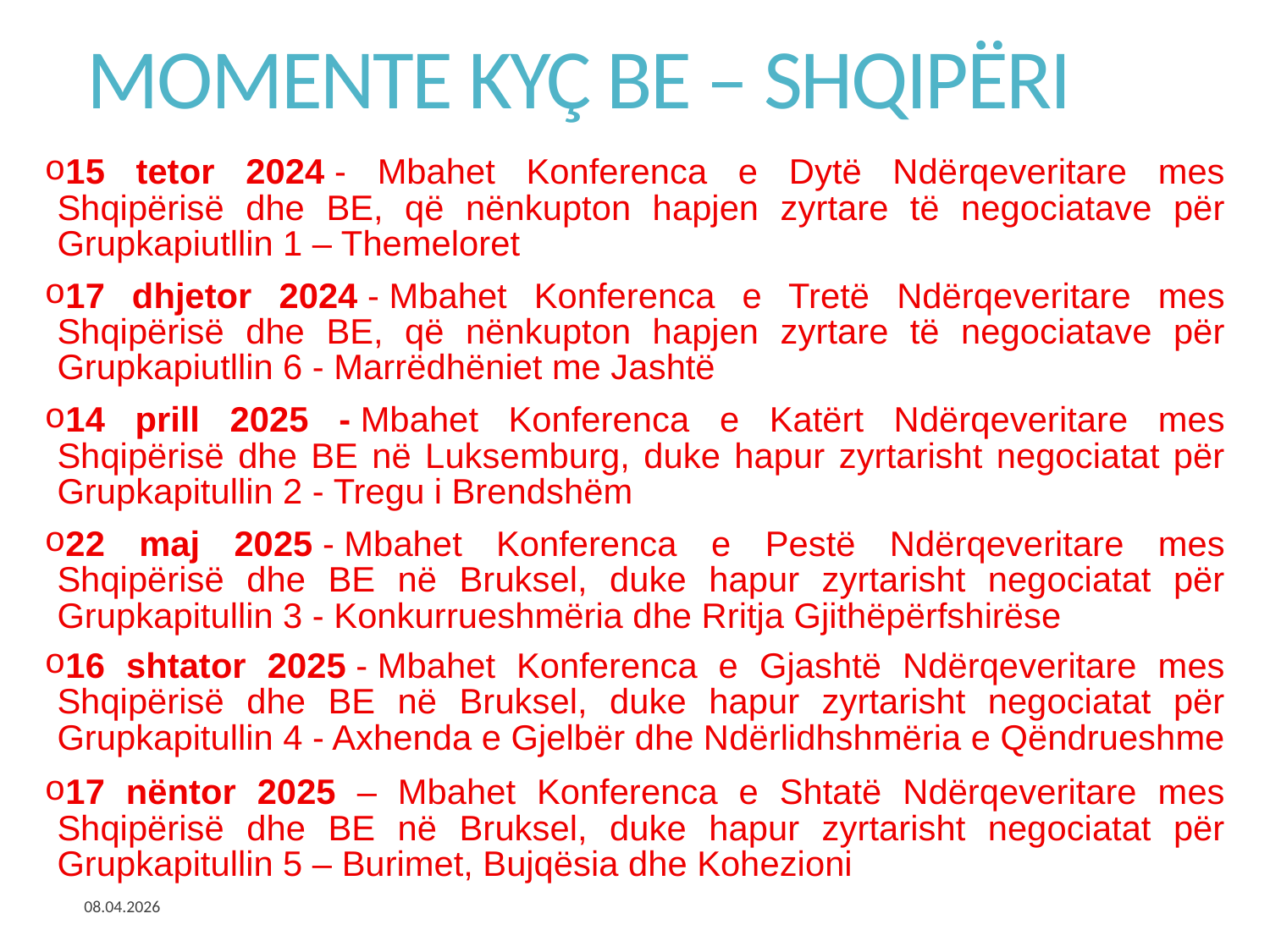

MOMENTE KYÇ BE – SHQIPËRI
# 15 tetor 2024 - Mbahet Konferenca e Dytë Ndërqeveritare mes Shqipërisë dhe BE, që nënkupton hapjen zyrtare të negociatave për Grupkapiutllin 1 – Themeloret
17 dhjetor 2024 - Mbahet Konferenca e Tretë Ndërqeveritare mes Shqipërisë dhe BE, që nënkupton hapjen zyrtare të negociatave për Grupkapiutllin 6 - Marrëdhëniet me Jashtë
14 prill 2025 - Mbahet Konferenca e Katërt Ndërqeveritare mes Shqipërisë dhe BE në Luksemburg, duke hapur zyrtarisht negociatat për Grupkapitullin 2 - Tregu i Brendshëm
22 maj 2025 - Mbahet Konferenca e Pestë Ndërqeveritare mes Shqipërisë dhe BE në Bruksel, duke hapur zyrtarisht negociatat për Grupkapitullin 3 - Konkurrueshmëria dhe Rritja Gjithëpërfshirëse
16 shtator 2025 - Mbahet Konferenca e Gjashtë Ndërqeveritare mes Shqipërisë dhe BE në Bruksel, duke hapur zyrtarisht negociatat për Grupkapitullin 4 - Axhenda e Gjelbër dhe Ndërlidhshmëria e Qëndrueshme
17 nëntor 2025 – Mbahet Konferenca e Shtatë Ndërqeveritare mes Shqipërisë dhe BE në Bruksel, duke hapur zyrtarisht negociatat për Grupkapitullin 5 – Burimet, Bujqësia dhe Kohezioni

08.04.2026